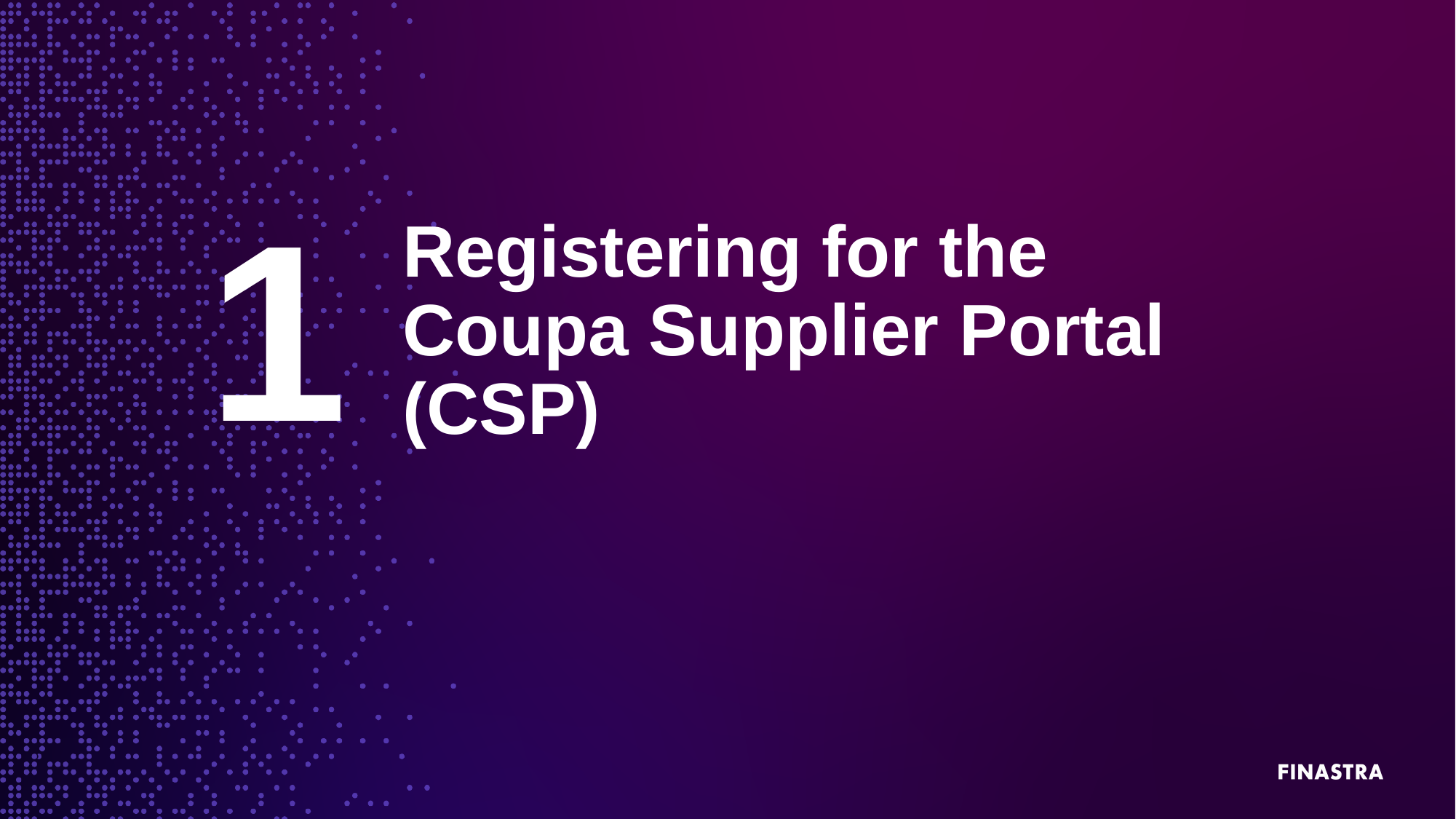

1
Registering for the Coupa Supplier Portal (CSP)​